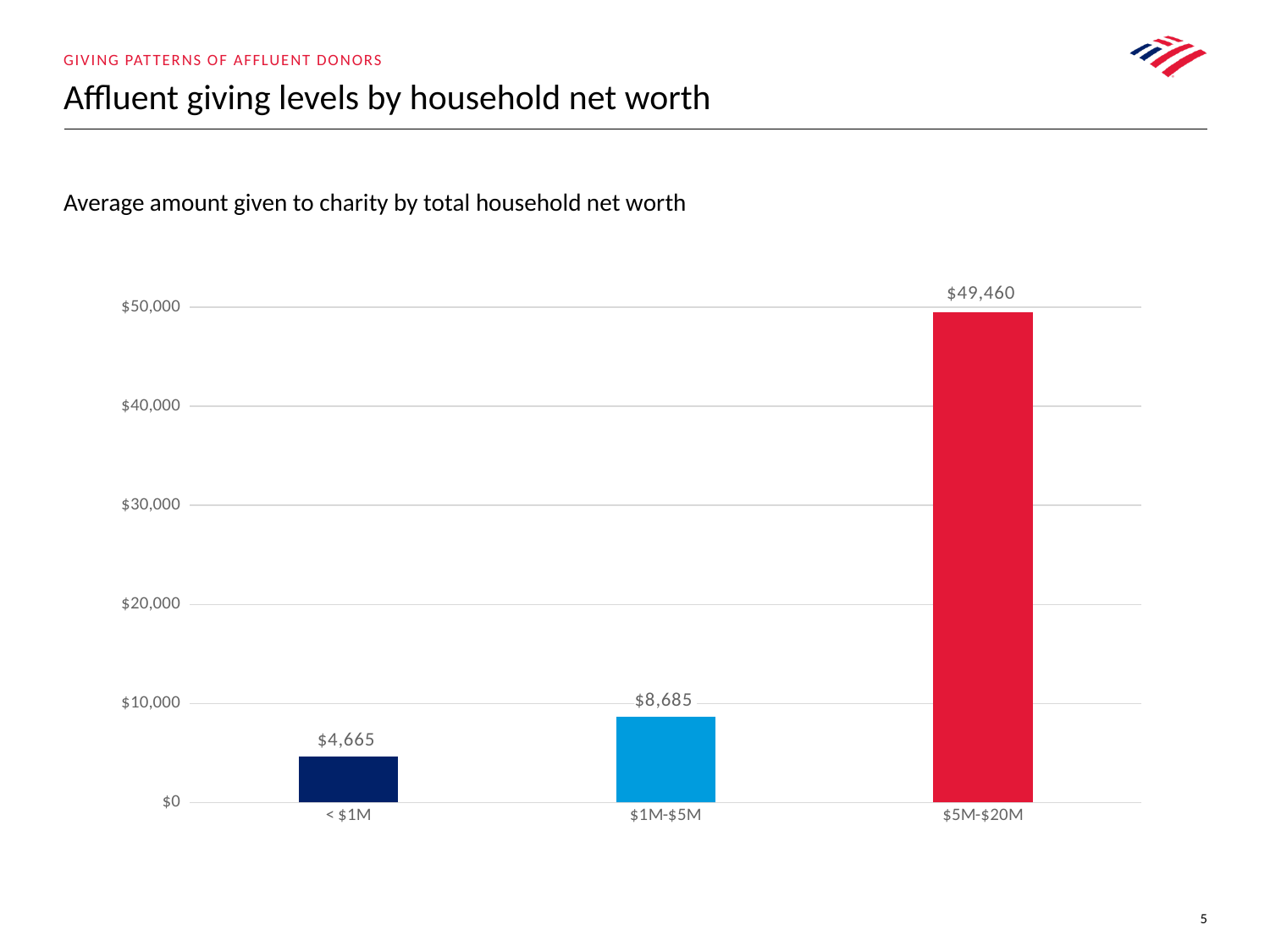

Giving patterns of affluent donors
# Affluent giving levels by household net worth
Average amount given to charity by total household net worth

### Chart

| Category |  |
|---|---|
| < $1M | 4665.0 |
| $1M-$5M | 8685.0 |
| $5M-$20M | 49460.0 |
5